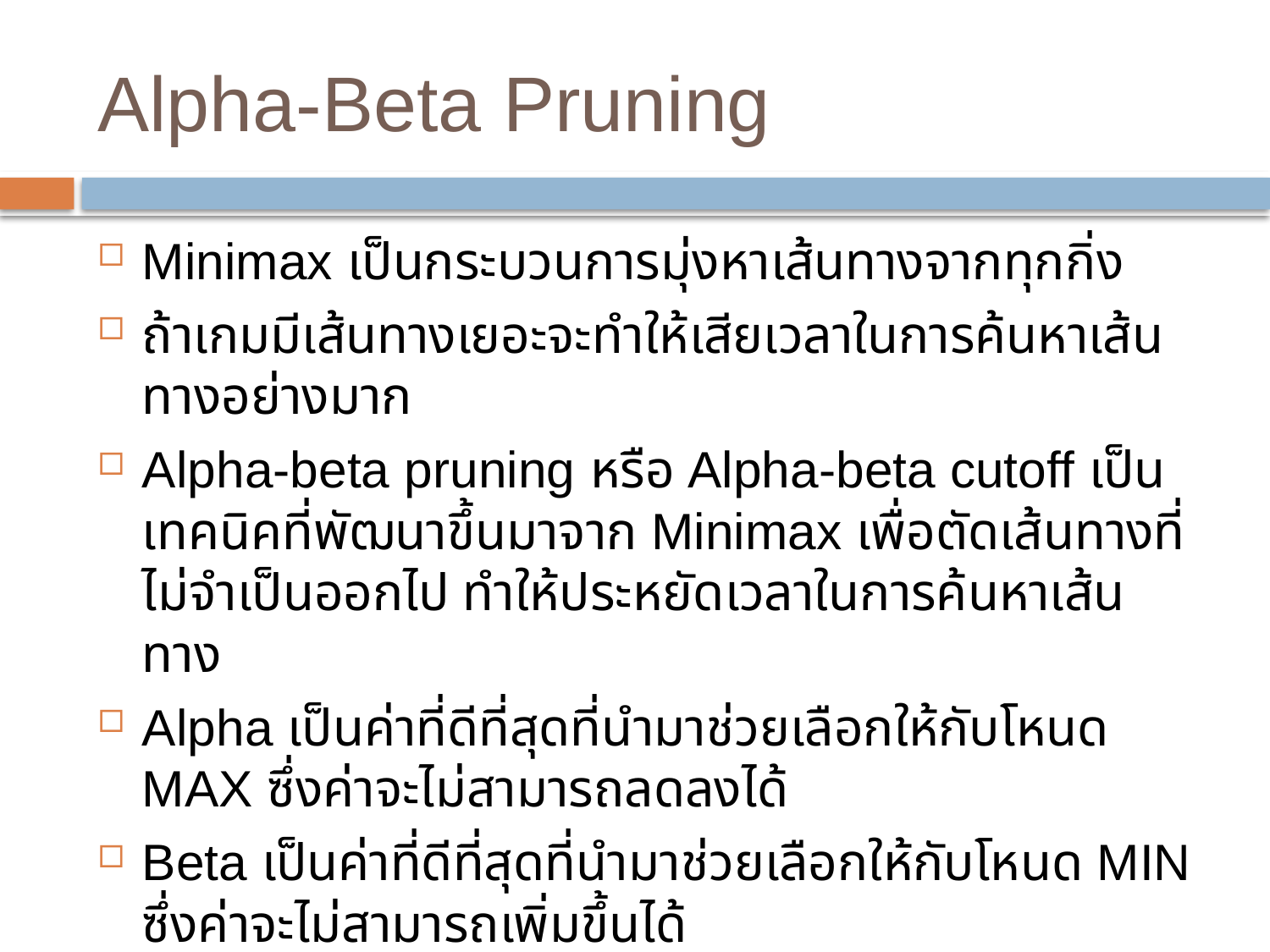

# Alpha-Beta Pruning
Minimax เป็นกระบวนการมุ่งหาเส้นทางจากทุกกิ่ง
ถ้าเกมมีเส้นทางเยอะจะทำให้เสียเวลาในการค้นหาเส้นทางอย่างมาก
Alpha-beta pruning หรือ Alpha-beta cutoff เป็นเทคนิคที่พัฒนาขึ้นมาจาก Minimax เพื่อตัดเส้นทางที่ไม่จำเป็นออกไป ทำให้ประหยัดเวลาในการค้นหาเส้นทาง
Alpha เป็นค่าที่ดีที่สุดที่นำมาช่วยเลือกให้กับโหนด MAX ซึ่งค่าจะไม่สามารถลดลงได้
Beta เป็นค่าที่ดีที่สุดที่นำมาช่วยเลือกให้กับโหนด MIN ซึ่งค่าจะไม่สามารถเพิ่มขึ้นได้